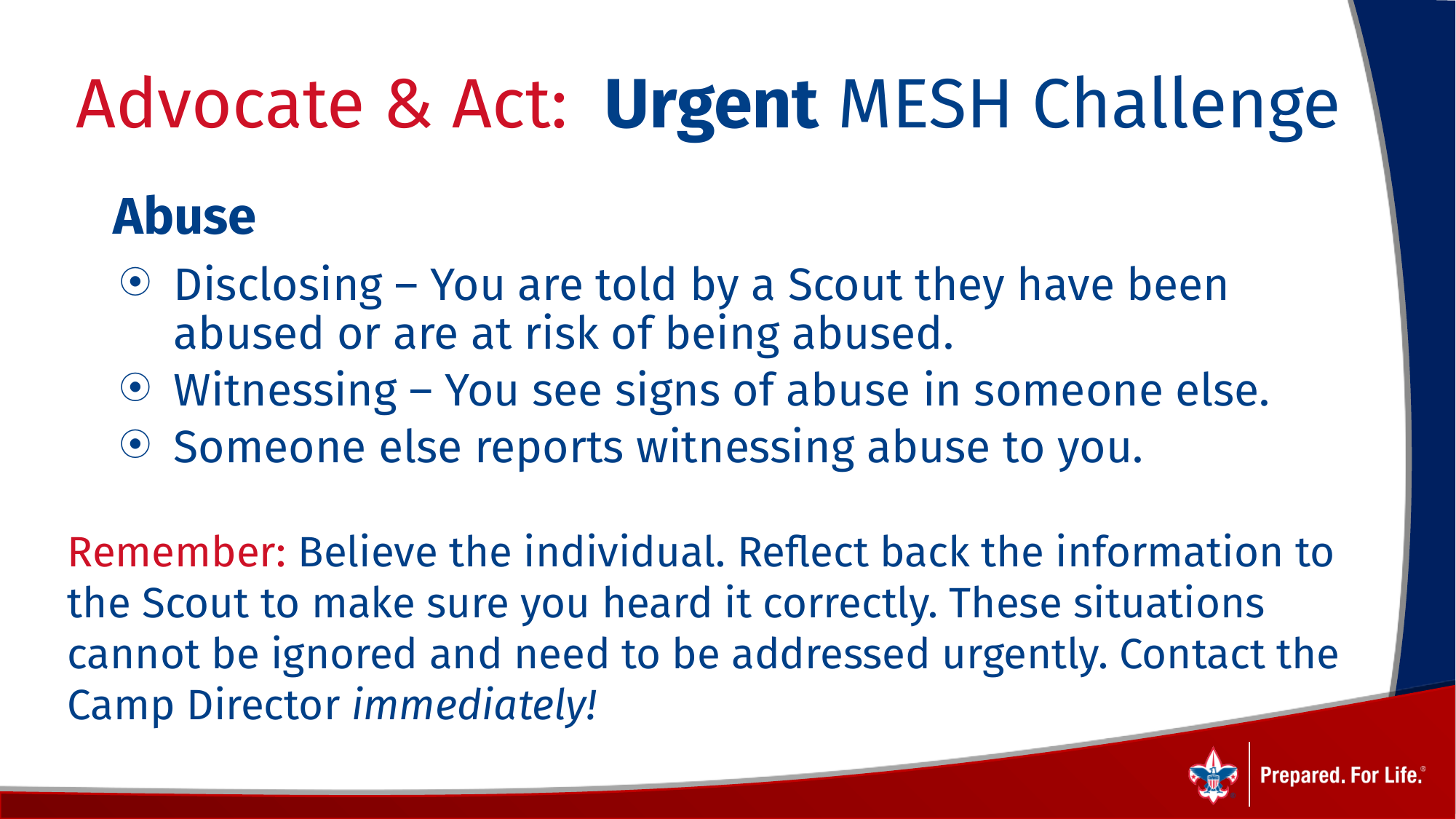

# Advocate & Act:  Urgent MESH Challenge
Abuse
Disclosing – You are told by a Scout they have been abused or are at risk of being abused.
Witnessing – You see signs of abuse in someone else.
Someone else reports witnessing abuse to you.
Remember: Believe the individual. Reflect back the information to the Scout to make sure you heard it correctly. These situations cannot be ignored and need to be addressed urgently. Contact the Camp Director immediately!